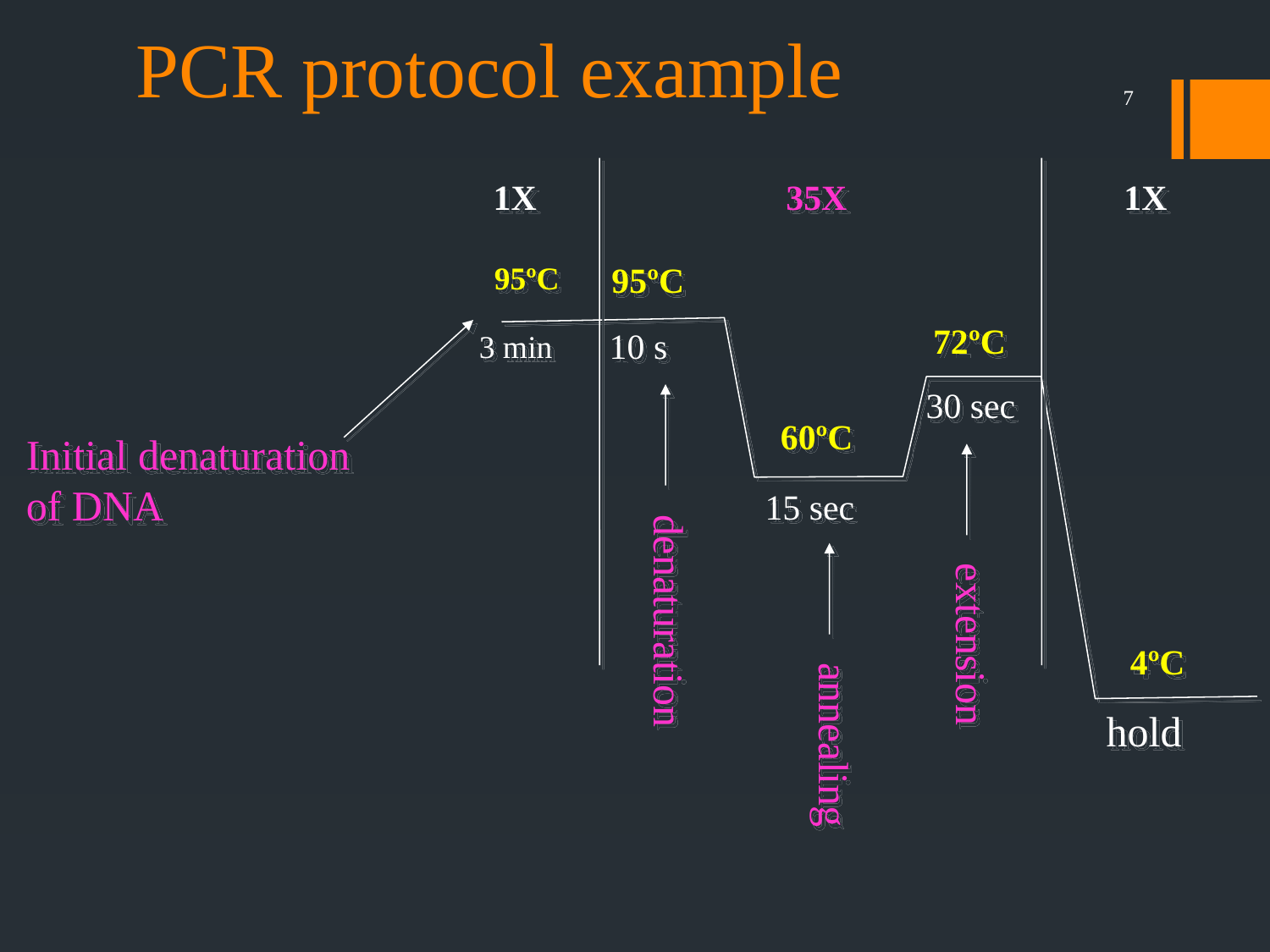

PCR protocol example
7

1X
35X
1X
95ºC
95ºC
72ºC

10 s

Initial denaturation
of DNA
3 min
30 sec

denaturation
60ºC

extension
15 sec

annealing
4ºC
hold